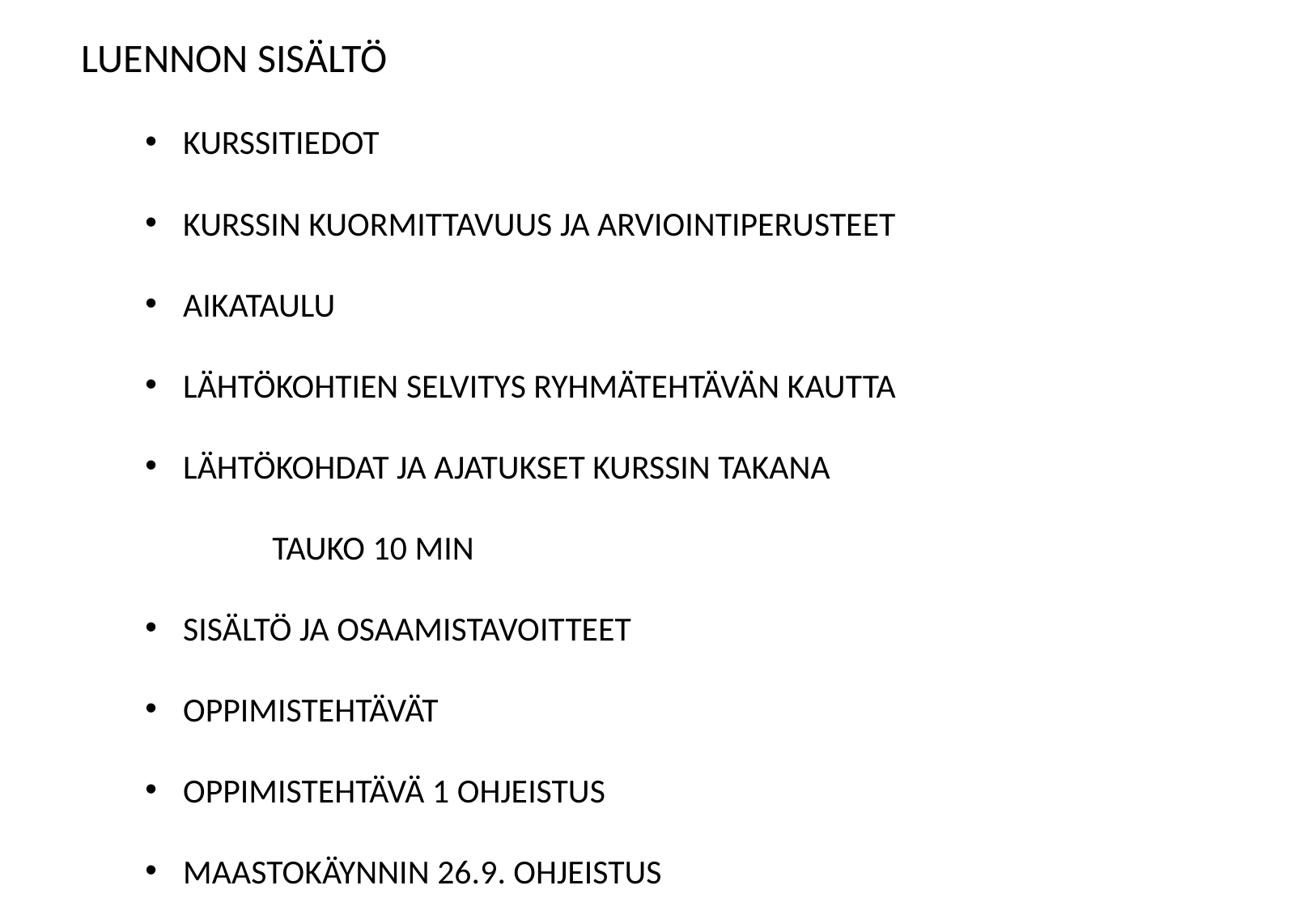

LUENNON SISÄLTÖ
KURSSITIEDOT
KURSSIN KUORMITTAVUUS JA ARVIOINTIPERUSTEET
AIKATAULU
LÄHTÖKOHTIEN SELVITYS RYHMÄTEHTÄVÄN KAUTTA
LÄHTÖKOHDAT JA AJATUKSET KURSSIN TAKANA
TAUKO 10 MIN
SISÄLTÖ JA OSAAMISTAVOITTEET
OPPIMISTEHTÄVÄT
OPPIMISTEHTÄVÄ 1 OHJEISTUS
MAASTOKÄYNNIN 26.9. OHJEISTUS